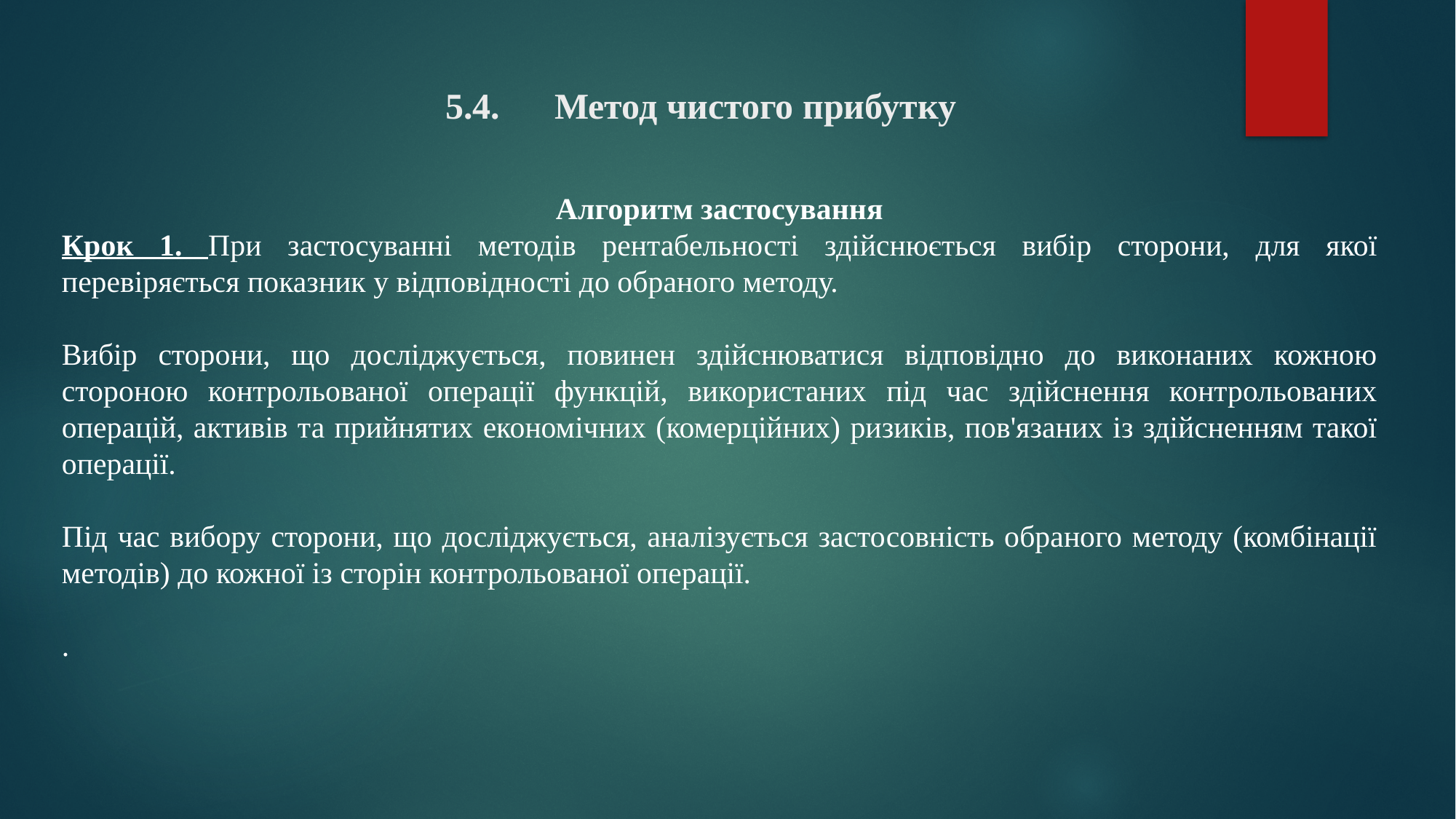

# 5.4.	Метод чистого прибутку
Алгоритм застосування
Крок 1. При застосуванні методів рентабельності здійснюється вибір сторони, для якої перевіряється показник у відповідності до обраного методу.

Вибір сторони, що досліджується, повинен здійснюватися відповідно до виконаних кожною стороною контрольованої операції функцій, використаних під час здійснення контрольованих операцій, активів та прийнятих економічних (комерційних) ризиків, пов'язаних із здійсненням такої операції.

Під час вибору сторони, що досліджується, аналізується застосовність обраного методу (комбінації методів) до кожної із сторін контрольованої операції.

.